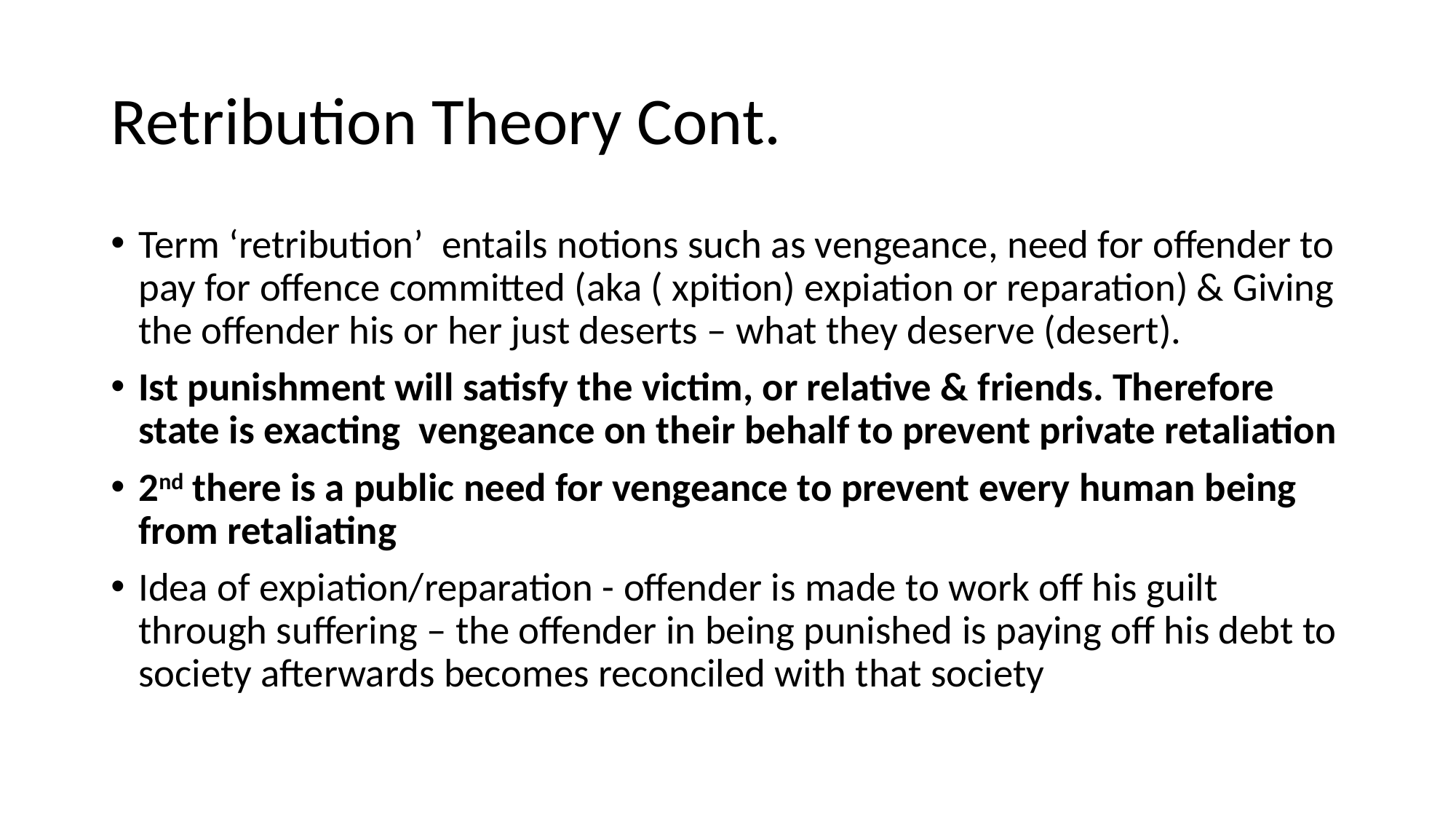

# Retribution Theory Cont.
Term ‘retribution’  entails notions such as vengeance, need for offender to pay for offence committed (aka ( xpition) expiation or reparation) & Giving the offender his or her just deserts – what they deserve (desert).
Ist punishment will satisfy the victim, or relative & friends. Therefore state is exacting  vengeance on their behalf to prevent private retaliation
2nd there is a public need for vengeance to prevent every human being from retaliating
Idea of expiation/reparation - offender is made to work off his guilt  through suffering – the offender in being punished is paying off his debt to society afterwards becomes reconciled with that society